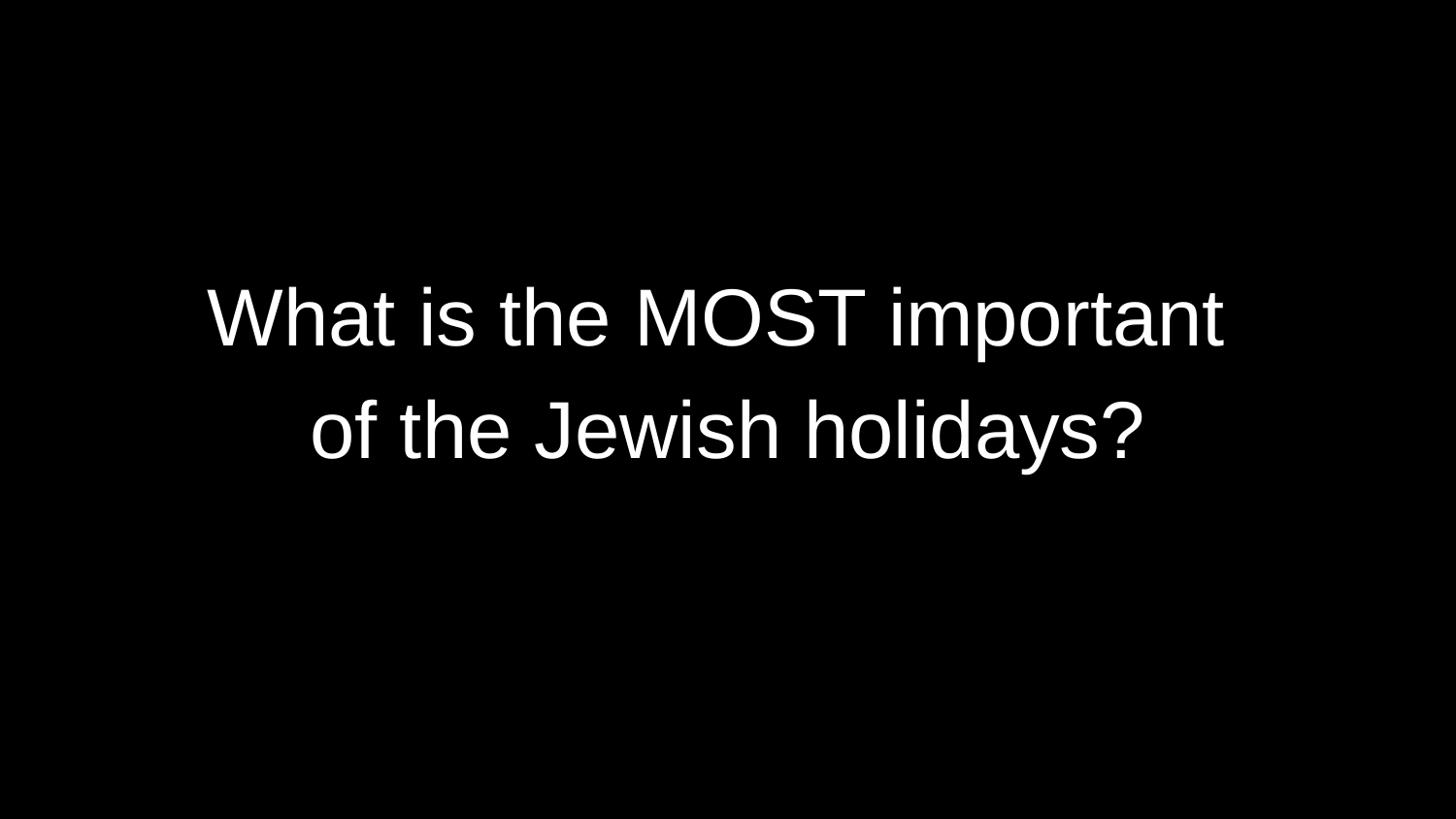

What is the MOST important
of the Jewish holidays?